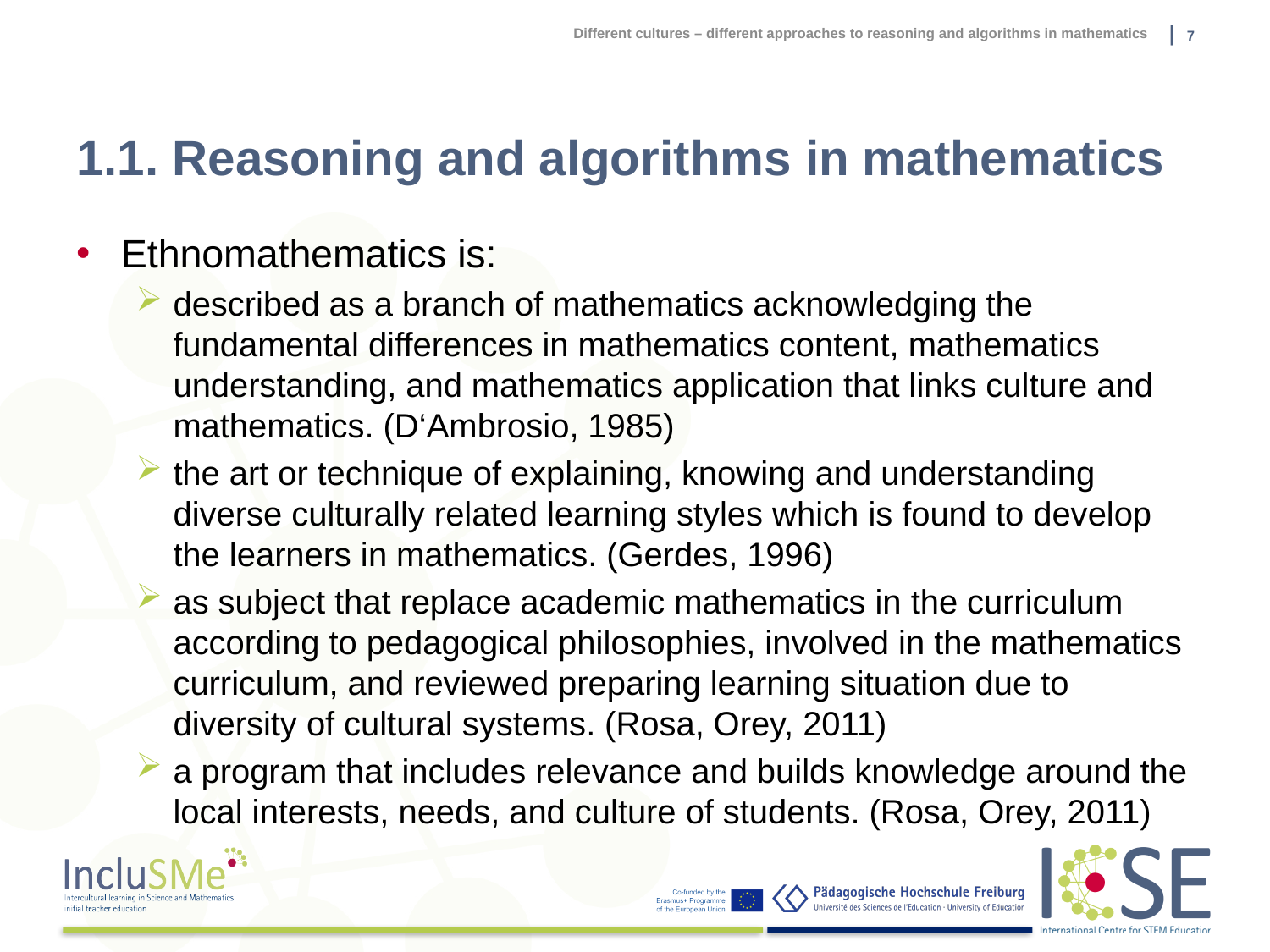

|  7
Different cultures – different approaches to reasoning and algorithms in mathematics
# 1.1. Reasoning and algorithms in mathematics
Ethnomathematics is:
described as a branch of mathematics acknowledging the fundamental differences in mathematics content, mathematics understanding, and mathematics application that links culture and mathematics. (D‘Ambrosio, 1985)
the art or technique of explaining, knowing and understanding diverse culturally related learning styles which is found to develop the learners in mathematics. (Gerdes, 1996)
as subject that replace academic mathematics in the curriculum according to pedagogical philosophies, involved in the mathematics curriculum, and reviewed preparing learning situation due to diversity of cultural systems. (Rosa, Orey, 2011)
a program that includes relevance and builds knowledge around the local interests, needs, and culture of students. (Rosa, Orey, 2011)